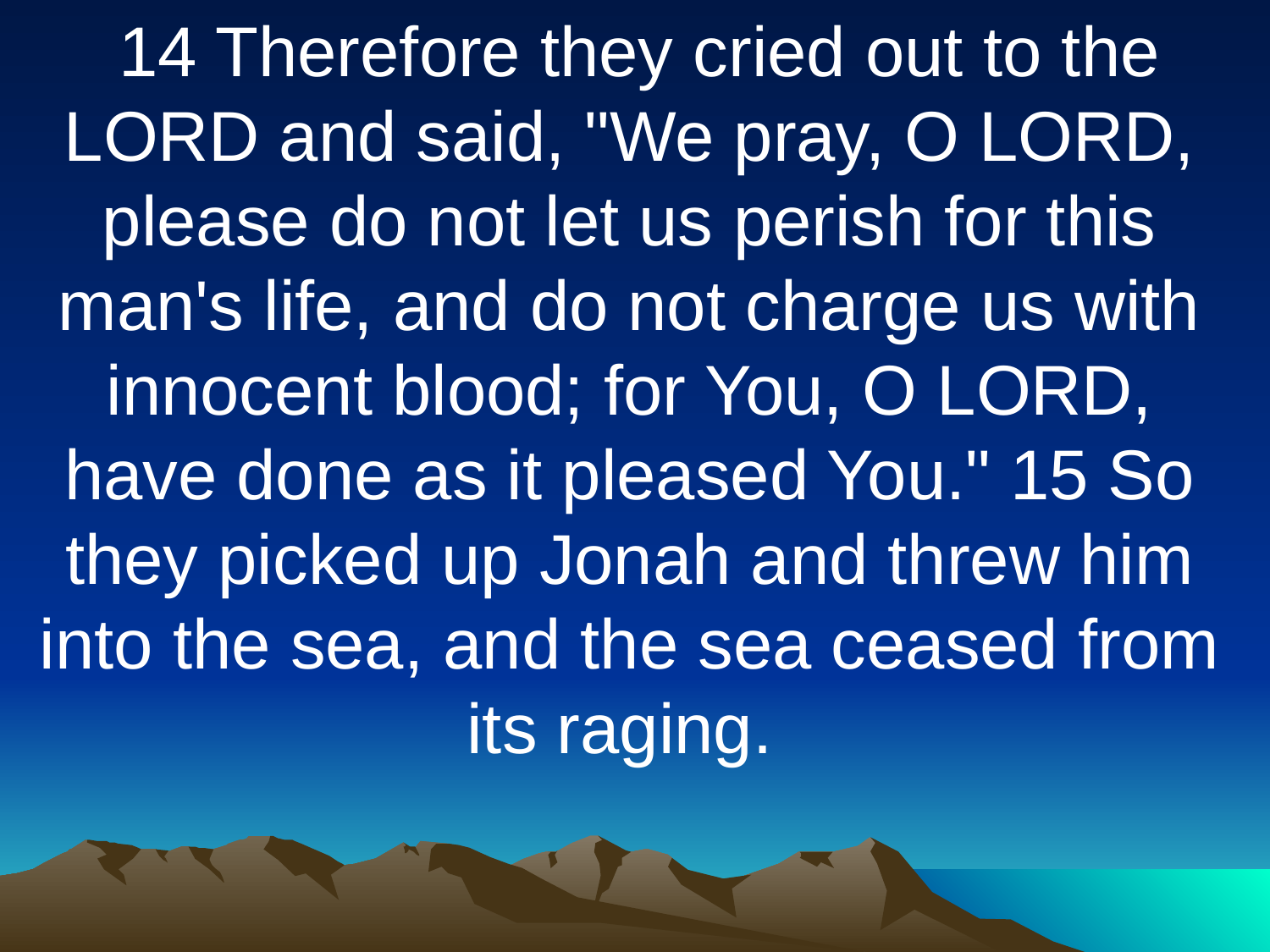

14 Therefore they cried out to the LORD and said, "We pray, O LORD, please do not let us perish for this man's life, and do not charge us with innocent blood; for You, O LORD, have done as it pleased You." 15 So they picked up Jonah and threw him into the sea, and the sea ceased from its raging.